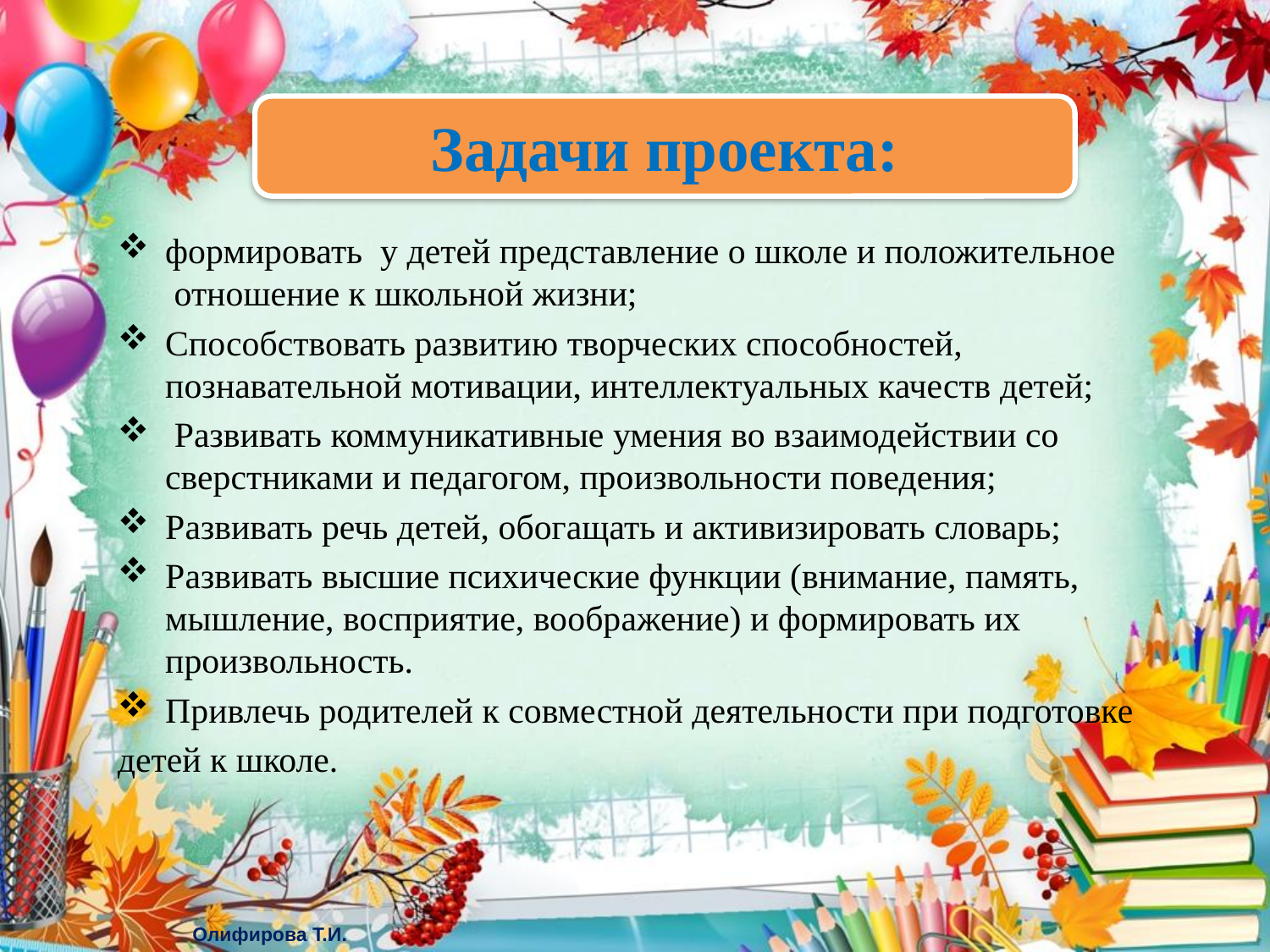

#
Задачи проекта:
формировать  у детей представление о школе и положительное  отношение к школьной жизни;
Способствовать развитию творческих способностей, познавательной мотивации, интеллектуальных качеств детей;
 Развивать коммуникативные умения во взаимодействии со сверстниками и педагогом, произвольности поведения;
Развивать речь детей, обогащать и активизировать словарь;
Развивать высшие психические функции (внимание, память, мышление, восприятие, воображение) и формировать их произвольность.
Привлечь родителей к совместной деятельности при подготовке
детей к школе.